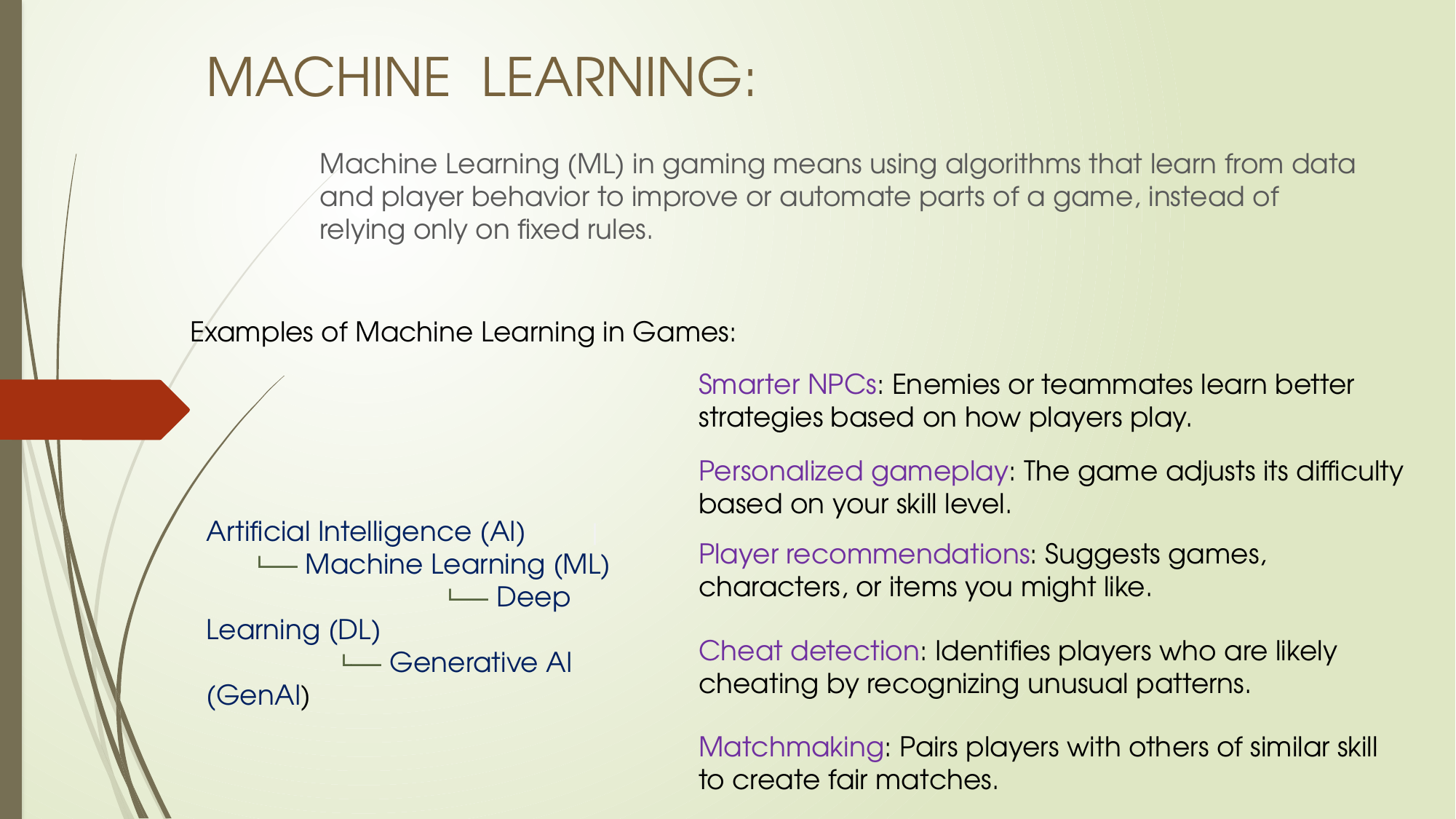

# MACHINE  LEARNING:
Machine Learning (ML) in gaming means using algorithms that learn from data and player behavior to improve or automate parts of a game, instead of relying only on fixed rules.
Examples of Machine Learning in Games:
Smarter NPCs: Enemies or teammates learn better strategies based on how players play.
Personalized gameplay: The game adjusts its difficulty based on your skill level.
Artificial Intelligence (AI)        │        └── Machine Learning (ML)                                └── Deep Learning (DL)                                                └── Generative AI (GenAI)
Player recommendations: Suggests games, characters, or items you might like.
Cheat detection: Identifies players who are likely cheating by recognizing unusual patterns.
Matchmaking: Pairs players with others of similar skill to create fair matches.